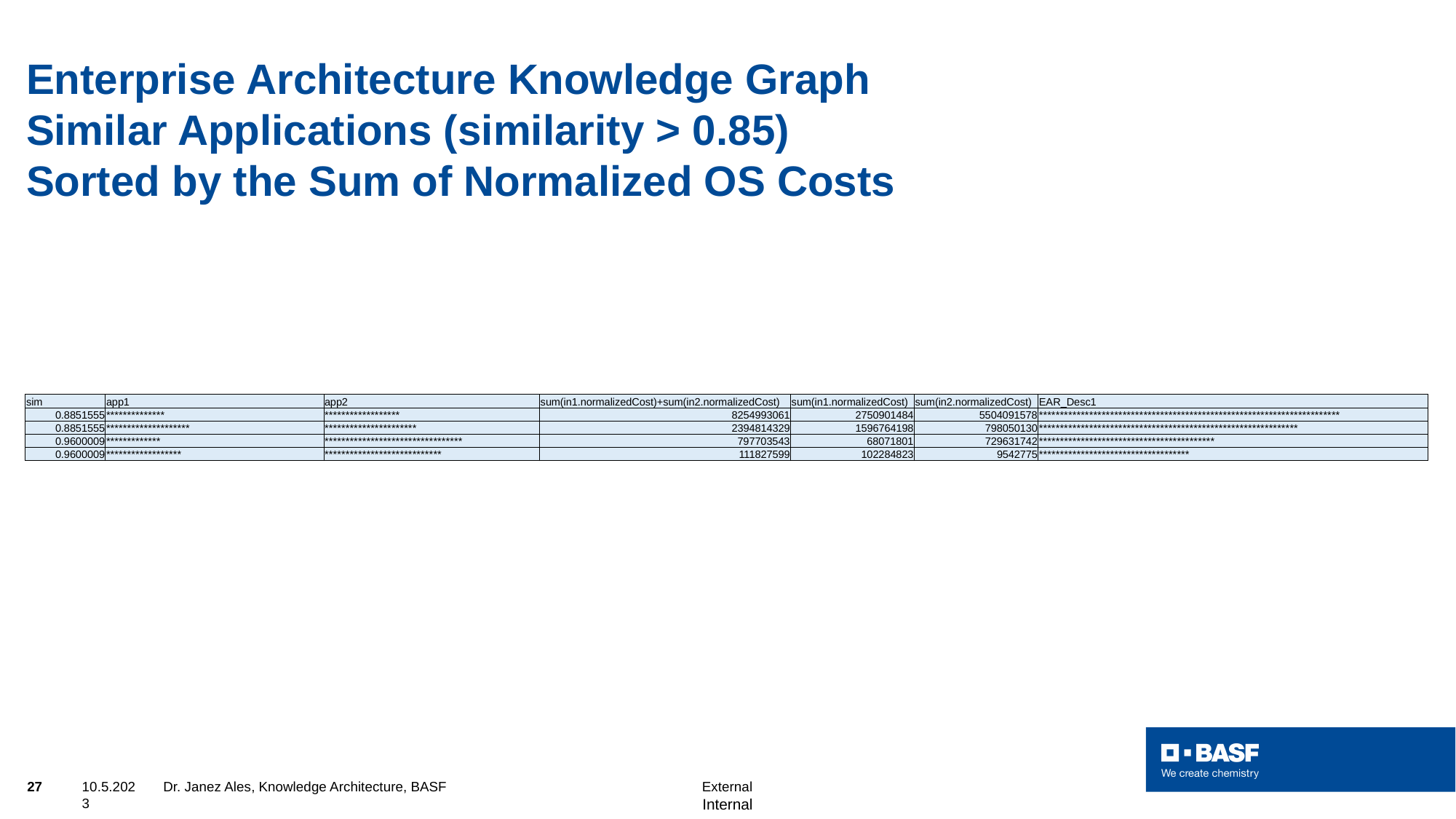

# Enterprise Architecture Knowledge Graph Similar Applications (similarity > 0.85) Sorted by the Sum of Normalized OS Costs
| sim | app1 | app2 | sum(in1.normalizedCost)+sum(in2.normalizedCost) | sum(in1.normalizedCost) | sum(in2.normalizedCost) | EAR\_Desc1 |
| --- | --- | --- | --- | --- | --- | --- |
| 0.8851555 | \*\*\*\*\*\*\*\*\*\*\*\*\*\* | \*\*\*\*\*\*\*\*\*\*\*\*\*\*\*\*\*\* | 8254993061 | 2750901484 | 5504091578 | \*\*\*\*\*\*\*\*\*\*\*\*\*\*\*\*\*\*\*\*\*\*\*\*\*\*\*\*\*\*\*\*\*\*\*\*\*\*\*\*\*\*\*\*\*\*\*\*\*\*\*\*\*\*\*\*\*\*\*\*\*\*\*\*\*\*\*\*\*\*\*\* |
| 0.8851555 | \*\*\*\*\*\*\*\*\*\*\*\*\*\*\*\*\*\*\*\* | \*\*\*\*\*\*\*\*\*\*\*\*\*\*\*\*\*\*\*\*\*\* | 2394814329 | 1596764198 | 798050130 | \*\*\*\*\*\*\*\*\*\*\*\*\*\*\*\*\*\*\*\*\*\*\*\*\*\*\*\*\*\*\*\*\*\*\*\*\*\*\*\*\*\*\*\*\*\*\*\*\*\*\*\*\*\*\*\*\*\*\*\*\*\* |
| 0.9600009 | \*\*\*\*\*\*\*\*\*\*\*\*\* | \*\*\*\*\*\*\*\*\*\*\*\*\*\*\*\*\*\*\*\*\*\*\*\*\*\*\*\*\*\*\*\*\* | 797703543 | 68071801 | 729631742 | \*\*\*\*\*\*\*\*\*\*\*\*\*\*\*\*\*\*\*\*\*\*\*\*\*\*\*\*\*\*\*\*\*\*\*\*\*\*\*\*\*\* |
| 0.9600009 | \*\*\*\*\*\*\*\*\*\*\*\*\*\*\*\*\*\* | \*\*\*\*\*\*\*\*\*\*\*\*\*\*\*\*\*\*\*\*\*\*\*\*\*\*\*\* | 111827599 | 102284823 | 9542775 | \*\*\*\*\*\*\*\*\*\*\*\*\*\*\*\*\*\*\*\*\*\*\*\*\*\*\*\*\*\*\*\*\*\*\*\* |
27
10.5.2023
Dr. Janez Ales, Knowledge Architecture, BASF                                                                   External